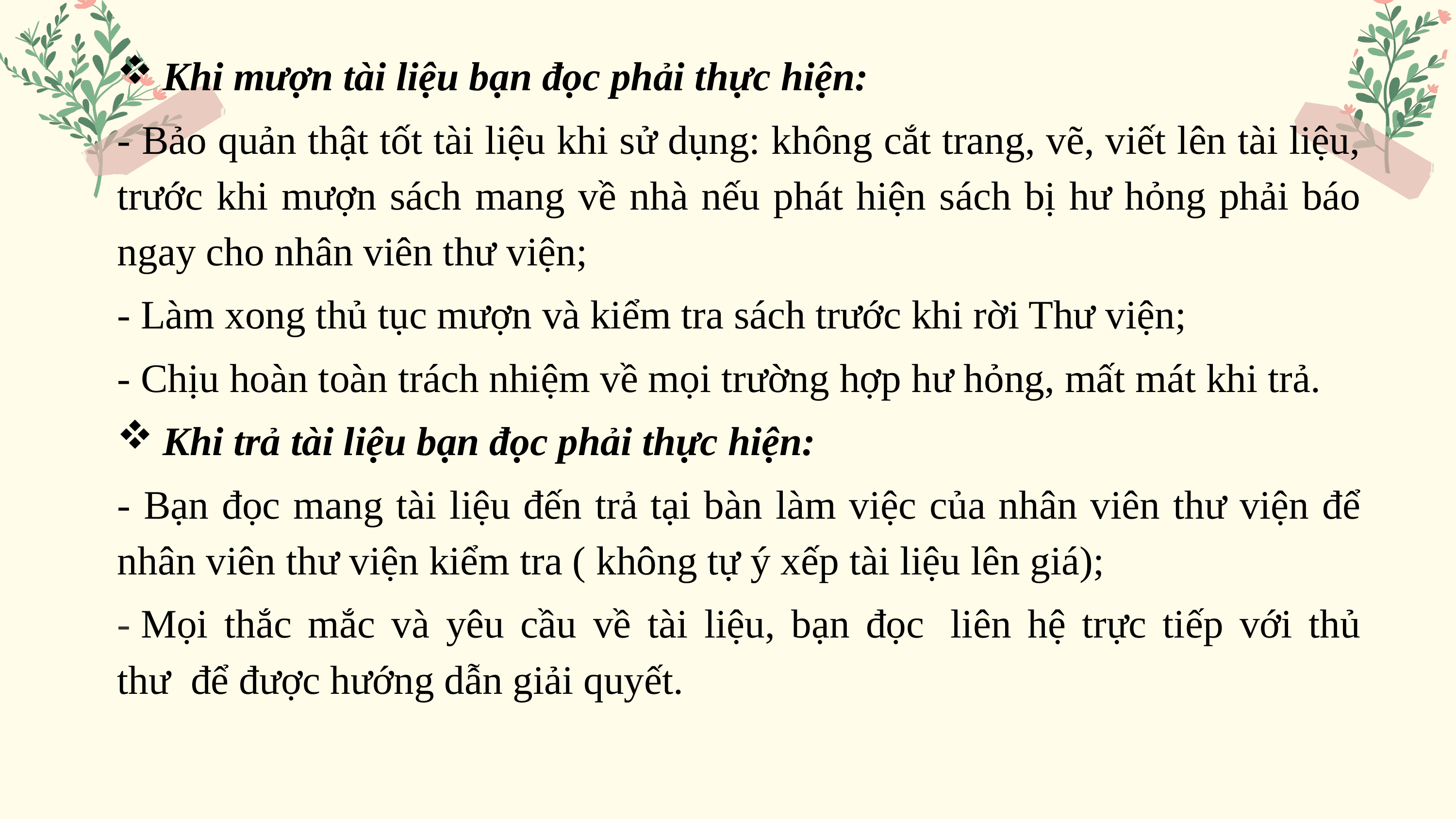

Khi mượn tài liệu bạn đọc phải thực hiện:
- Bảo quản thật tốt tài liệu khi sử dụng: không cắt trang, vẽ, viết lên tài liệu, trước khi mượn sách mang về nhà nếu phát hiện sách bị hư hỏng phải báo ngay cho nhân viên thư viện;
- Làm xong thủ tục mượn và kiểm tra sách trước khi rời Thư viện;
- Chịu hoàn toàn trách nhiệm về mọi trường hợp hư hỏng, mất mát khi trả.
Khi trả tài liệu bạn đọc phải thực hiện:
- Bạn đọc mang tài liệu đến trả tại bàn làm việc của nhân viên thư viện để nhân viên thư viện kiểm tra ( không tự ý xếp tài liệu lên giá);
- Mọi thắc mắc và yêu cầu về tài liệu, bạn đọc  liên hệ trực tiếp với thủ thư  để được hướng dẫn giải quyết.